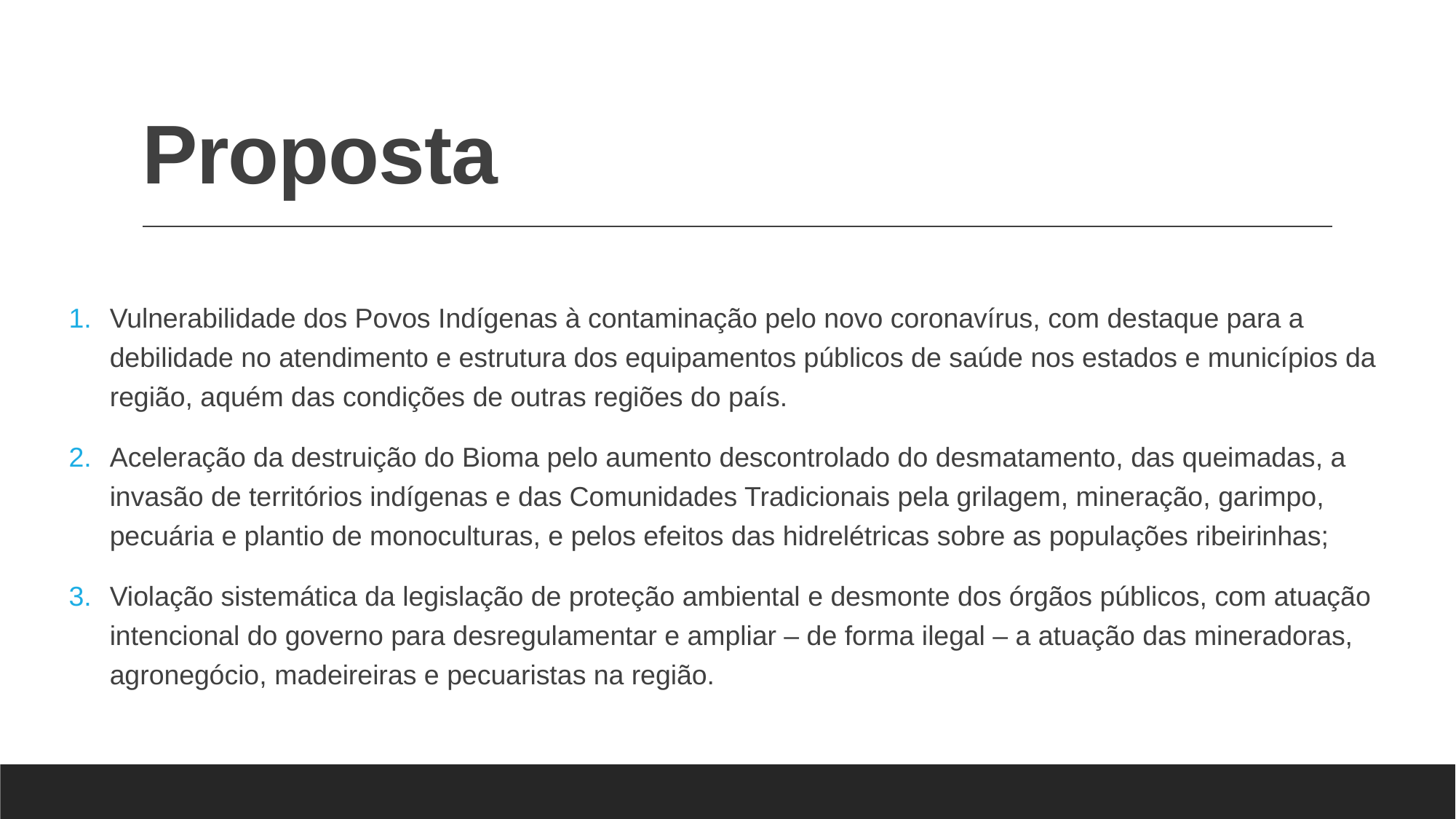

# Proposta
Vulnerabilidade dos Povos Indígenas à contaminação pelo novo coronavírus, com destaque para a debilidade no atendimento e estrutura dos equipamentos públicos de saúde nos estados e municípios da região, aquém das condições de outras regiões do país.
Aceleração da destruição do Bioma pelo aumento descontrolado do desmatamento, das queimadas, a invasão de territórios indígenas e das Comunidades Tradicionais pela grilagem, mineração, garimpo, pecuária e plantio de monoculturas, e pelos efeitos das hidrelétricas sobre as populações ribeirinhas;
Violação sistemática da legislação de proteção ambiental e desmonte dos órgãos públicos, com atuação intencional do governo para desregulamentar e ampliar – de forma ilegal – a atuação das mineradoras, agronegócio, madeireiras e pecuaristas na região.